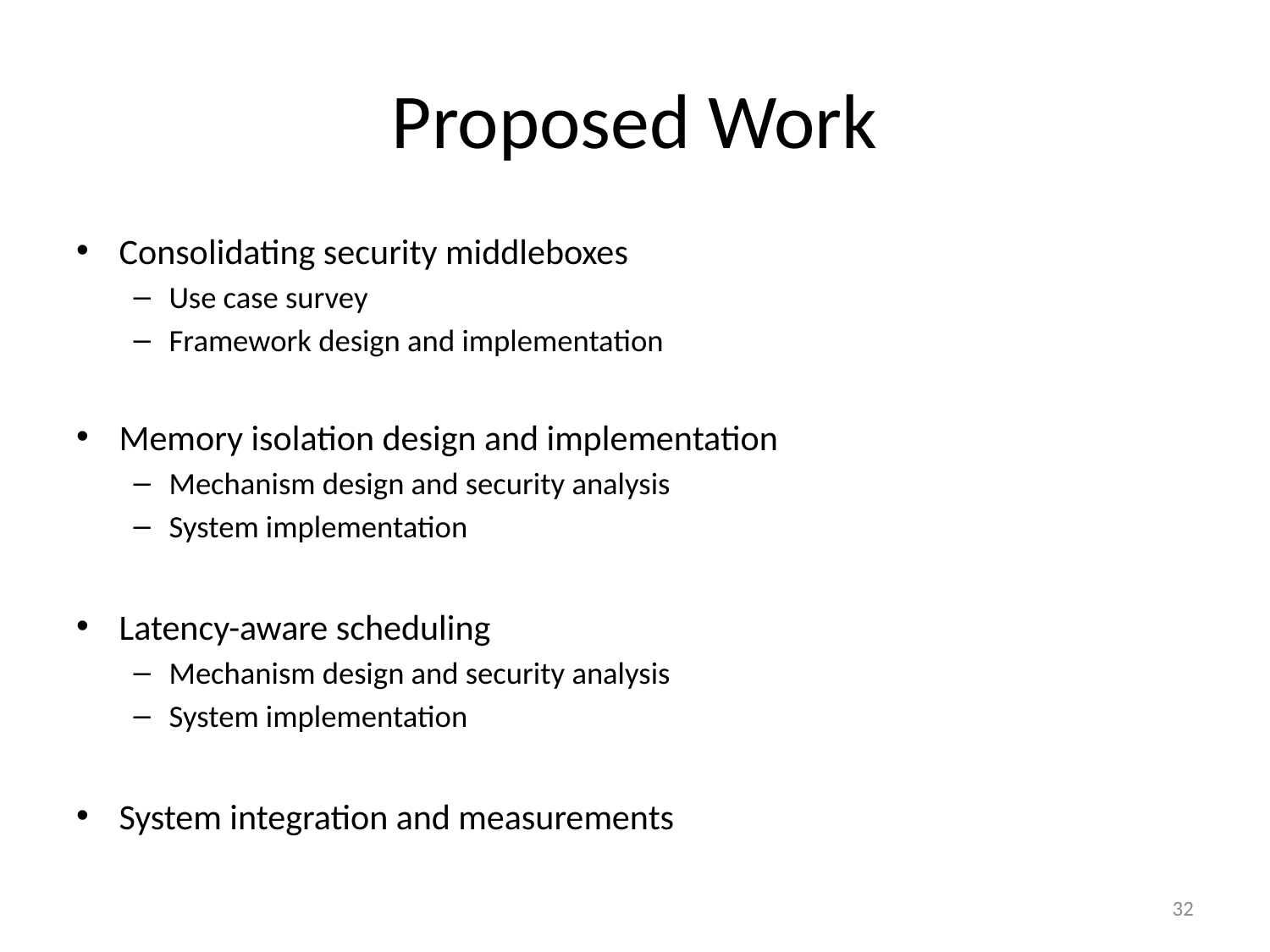

# Proposed Work
Consolidating security middleboxes
Use case survey
Framework design and implementation

Memory isolation design and implementation
Mechanism design and security analysis
System implementation

Latency-aware scheduling
Mechanism design and security analysis
System implementation

System integration and measurements
32